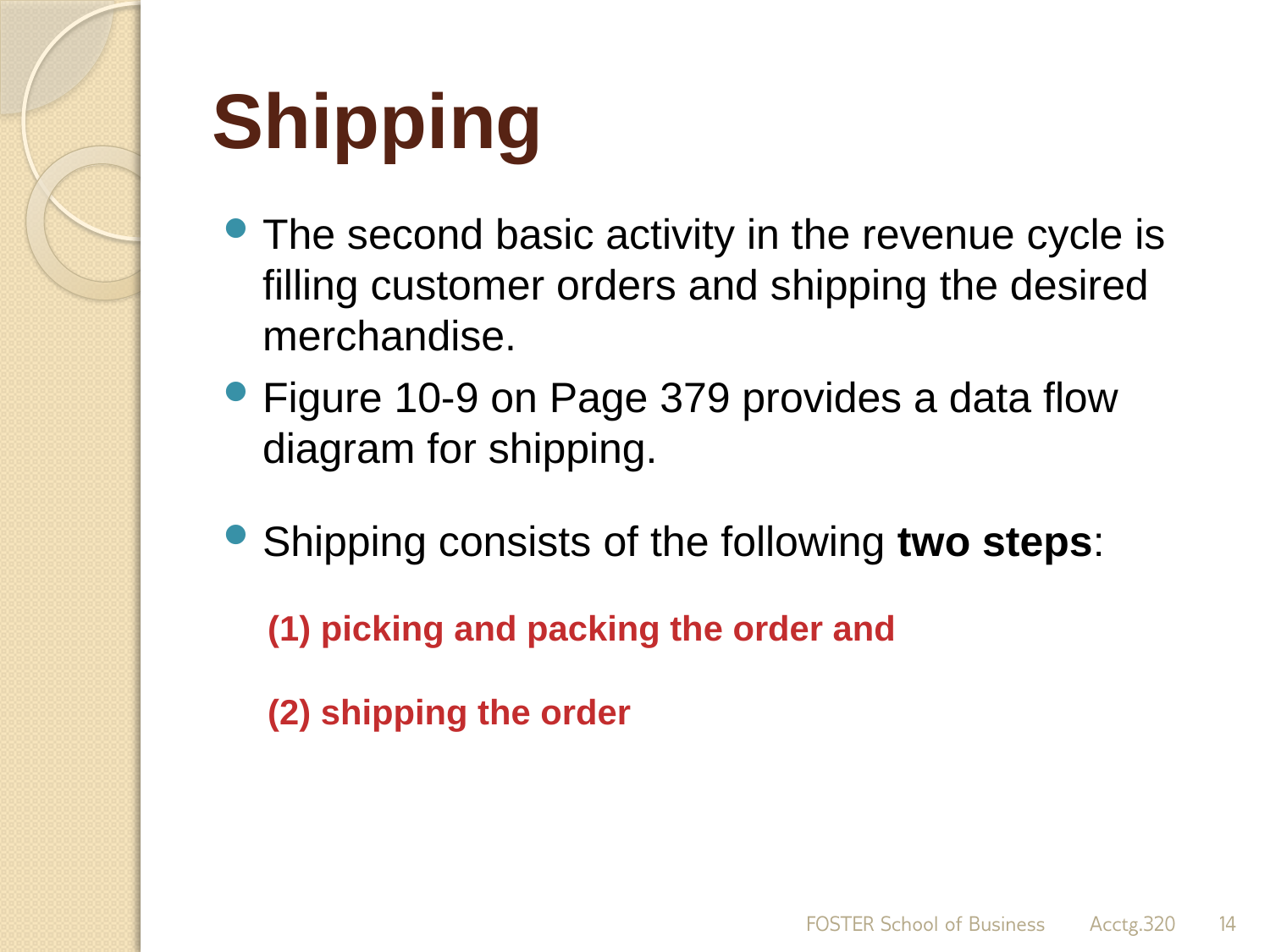

# Shipping
The second basic activity in the revenue cycle is filling customer orders and shipping the desired merchandise.
Figure 10-9 on Page 379 provides a data flow diagram for shipping.

Shipping consists of the following two steps:

(1) picking and packing the order and

(2) shipping the order

FOSTER School of Business       Acctg.320
14